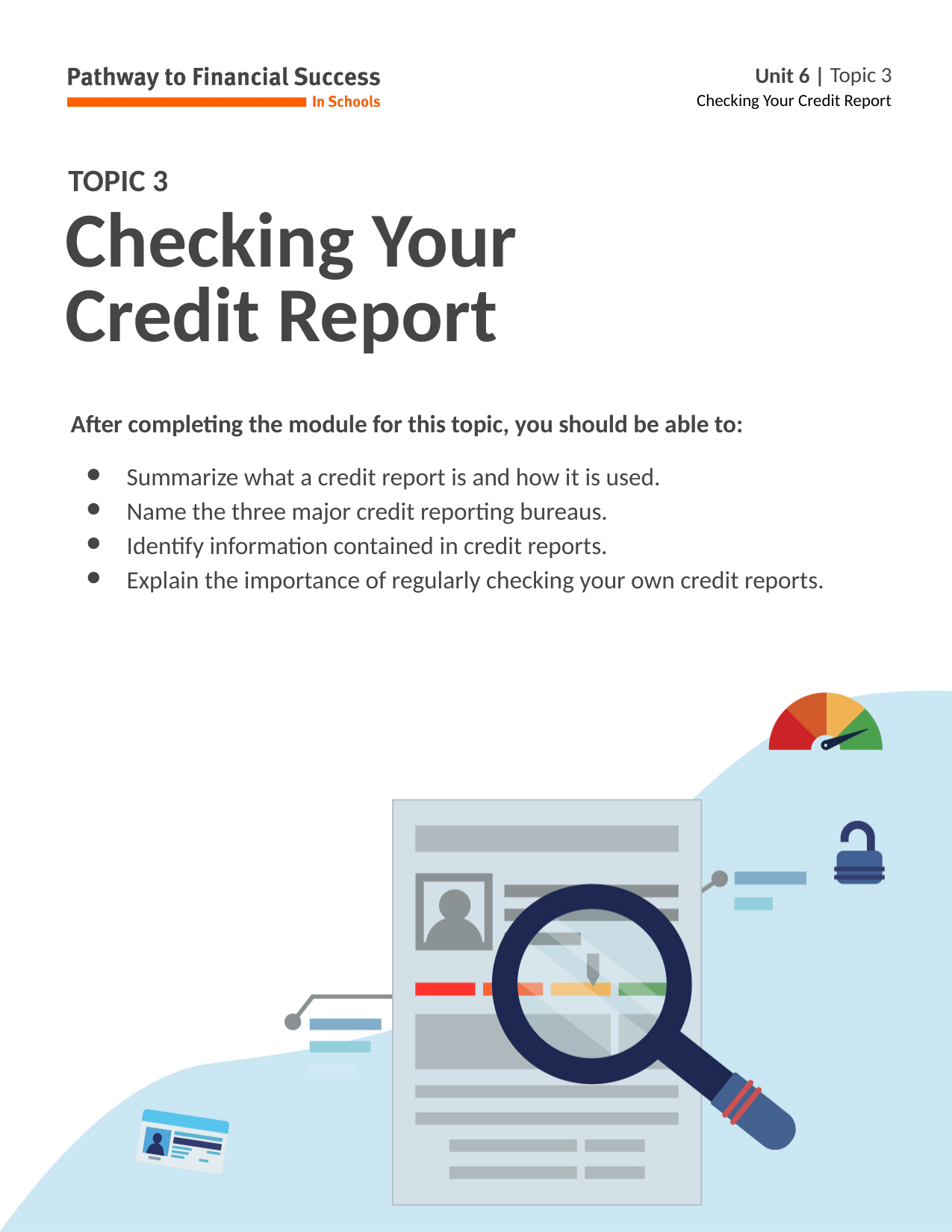

# Checking Your Credit Report
After completing the module for this topic, you should be able to:
Summarize what a credit report is and how it is used.
Name the three major credit reporting bureaus.
Identify information contained in credit reports.
Explain the importance of regularly checking your own credit reports.